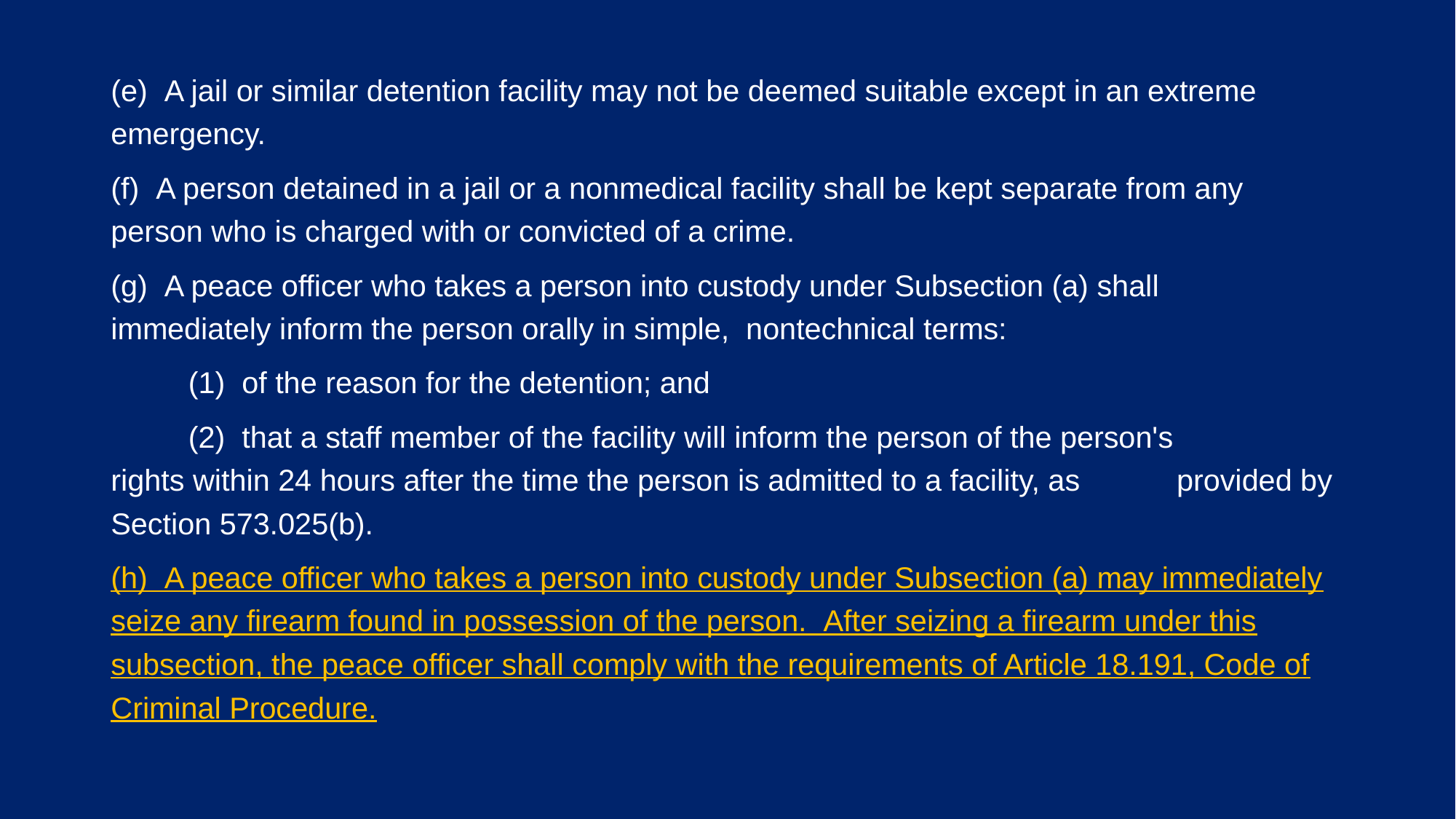

(e)  A jail or similar detention facility may not be deemed suitable except in an extreme emergency.
(f)  A person detained in a jail or a nonmedical facility shall be kept separate from any person who is charged with or convicted of a crime.
(g)  A peace officer who takes a person into custody under Subsection (a) shall        immediately inform the person orally in simple,  nontechnical terms:
	(1)  of the reason for the detention; and
	(2)  that a staff member of the facility will inform the person of the person's 	   	       rights within 24 hours after the time the person is admitted to a facility, as 	       provided by Section 573.025(b).
(h)  A peace officer who takes a person into custody under Subsection (a) may immediately seize any firearm found in possession of the person.  After seizing a firearm under this subsection, the peace officer shall comply with the requirements of Article 18.191, Code of Criminal Procedure.